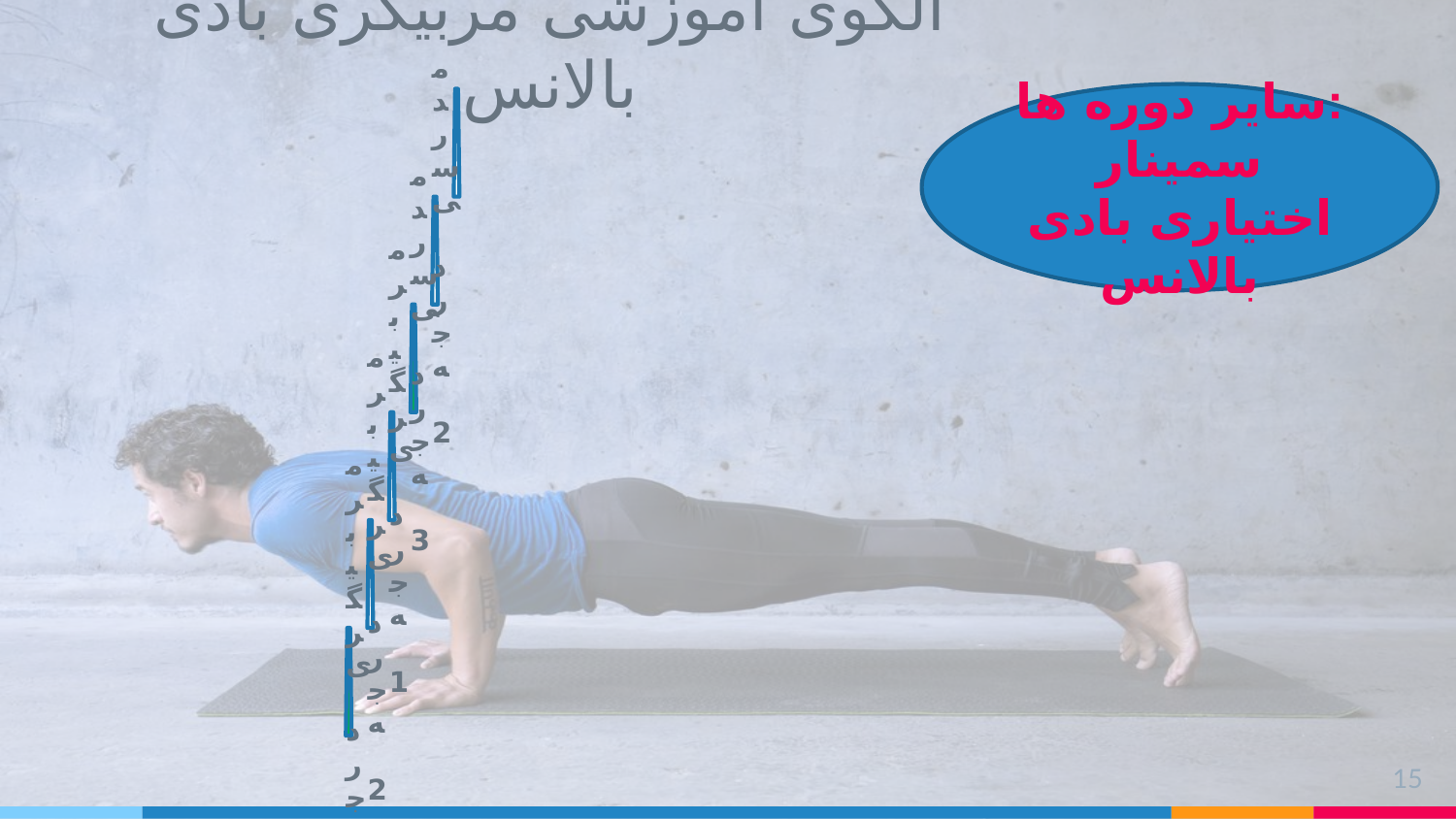

الگوی آموزشی مربیگری بادی بالانس
سایر دوره ها:
سمینار اختیاری بادی بالانس

15